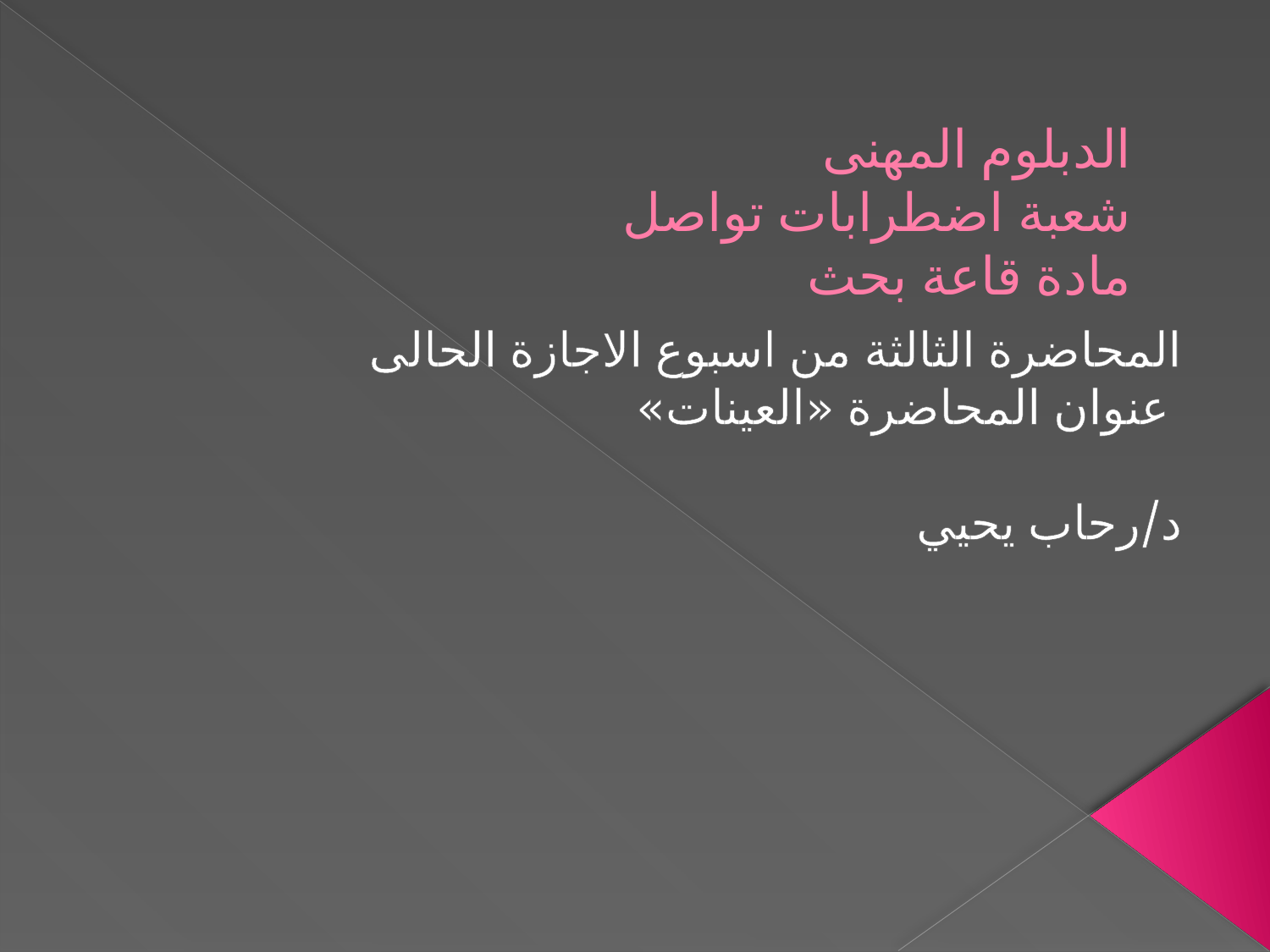

# الدبلوم المهنى شعبة اضطرابات تواصل مادة قاعة بحث
المحاضرة الثالثة من اسبوع الاجازة الحالى
 عنوان المحاضرة «العينات»

د/رحاب يحيي